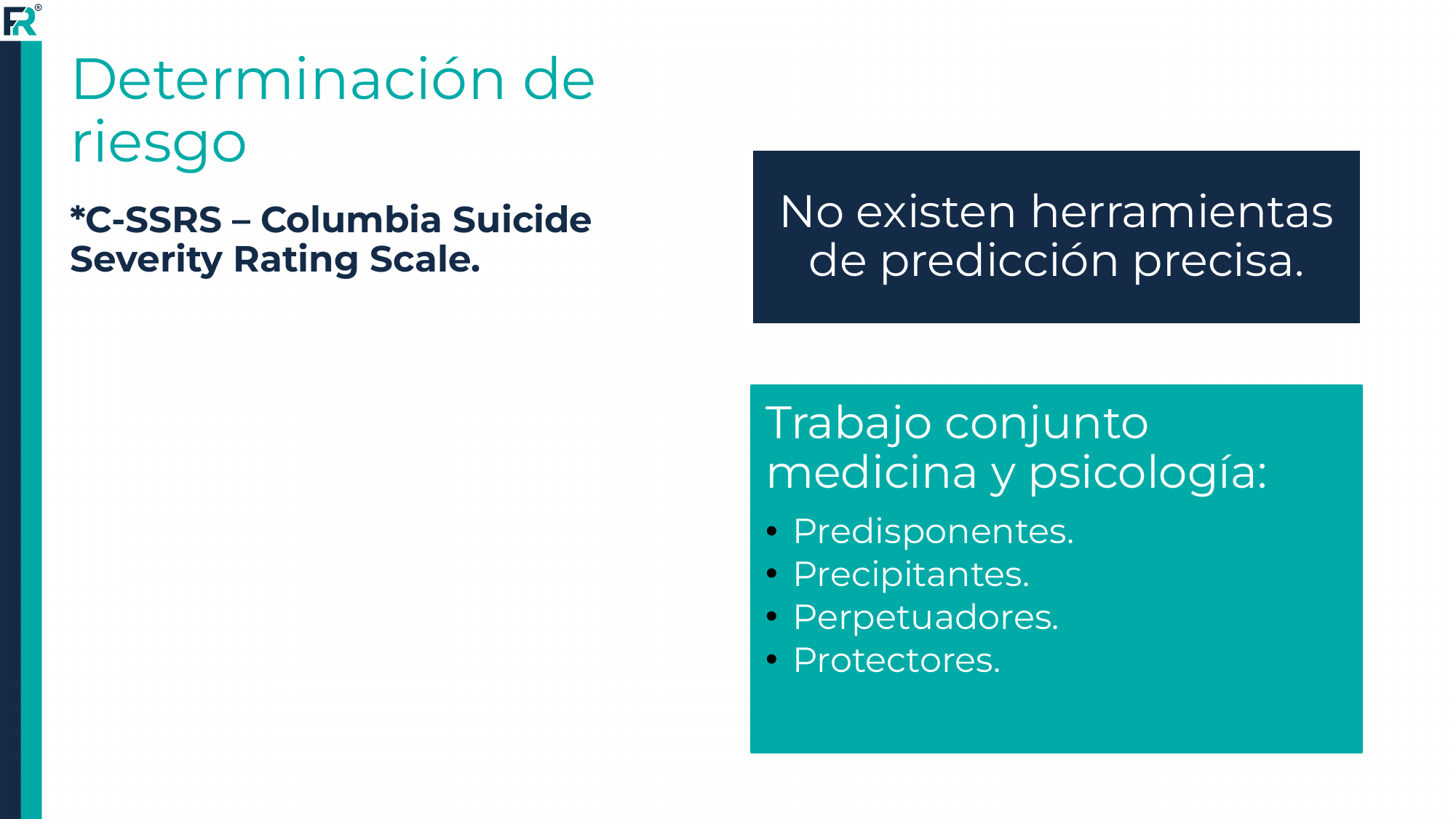

# Determinación de riesgo
No existen herramientas de predicción precisa.
Trabajo conjunto medicina y psicología:
Predisponentes.
Precipitantes.
Perpetuadores.
Protectores.
*C-SSRS – Columbia Suicide Severity Rating Scale.